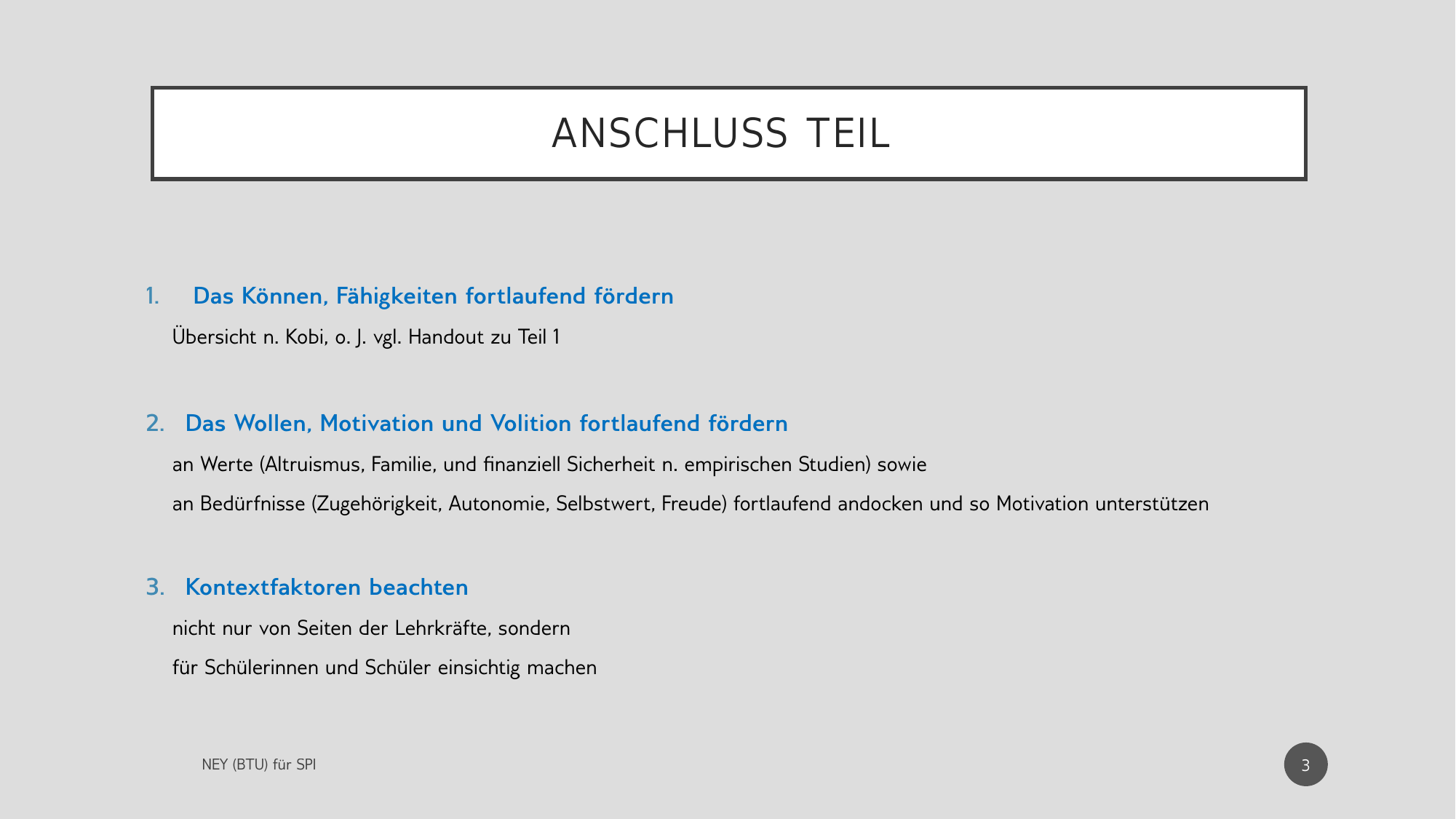

# Anschluss Teil
 Das Können, Fähigkeiten fortlaufend fördern
	Übersicht n. Kobi, o. J. vgl. Handout zu Teil 1

Das Wollen, Motivation und Volition fortlaufend fördern
	an Werte (Altruismus, Familie, und finanziell Sicherheit n. empirischen Studien) sowie
	an Bedürfnisse (Zugehörigkeit, Autonomie, Selbstwert, Freude) fortlaufend andocken und so Motivation unterstützen

Kontextfaktoren beachten
	nicht nur von Seiten der Lehrkräfte, sondern
	für Schülerinnen und Schüler einsichtig machen

3
NEY (BTU) für SPI